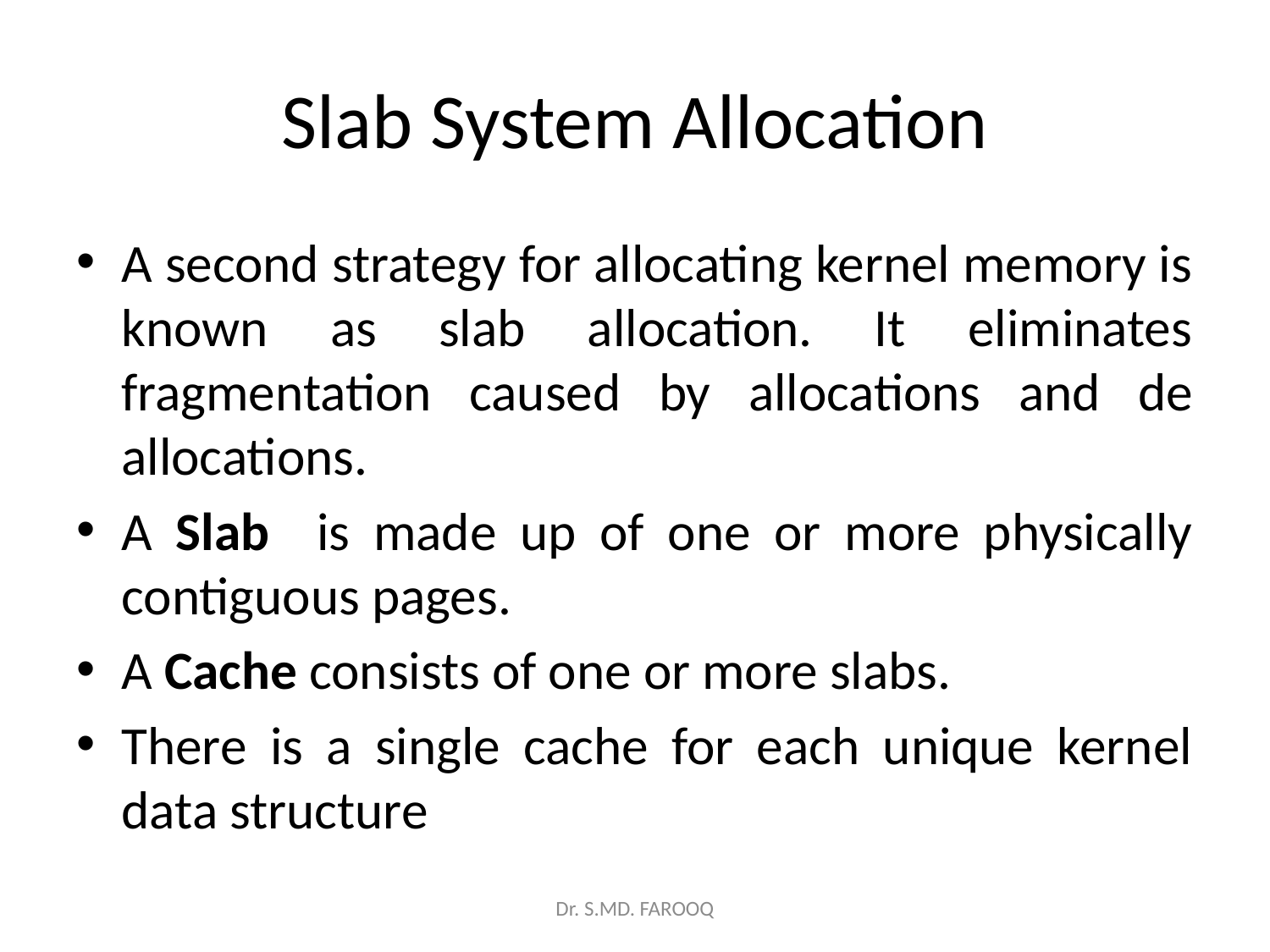

# Slab System Allocation
A second strategy for allocating kernel memory is known as slab allocation. It eliminates fragmentation caused by allocations and de allocations.
A Slab  is made up of one or more physically contiguous pages.
A Cache consists of one or more slabs.
There is a single cache for each unique kernel data structure
Dr. S.MD. FAROOQ